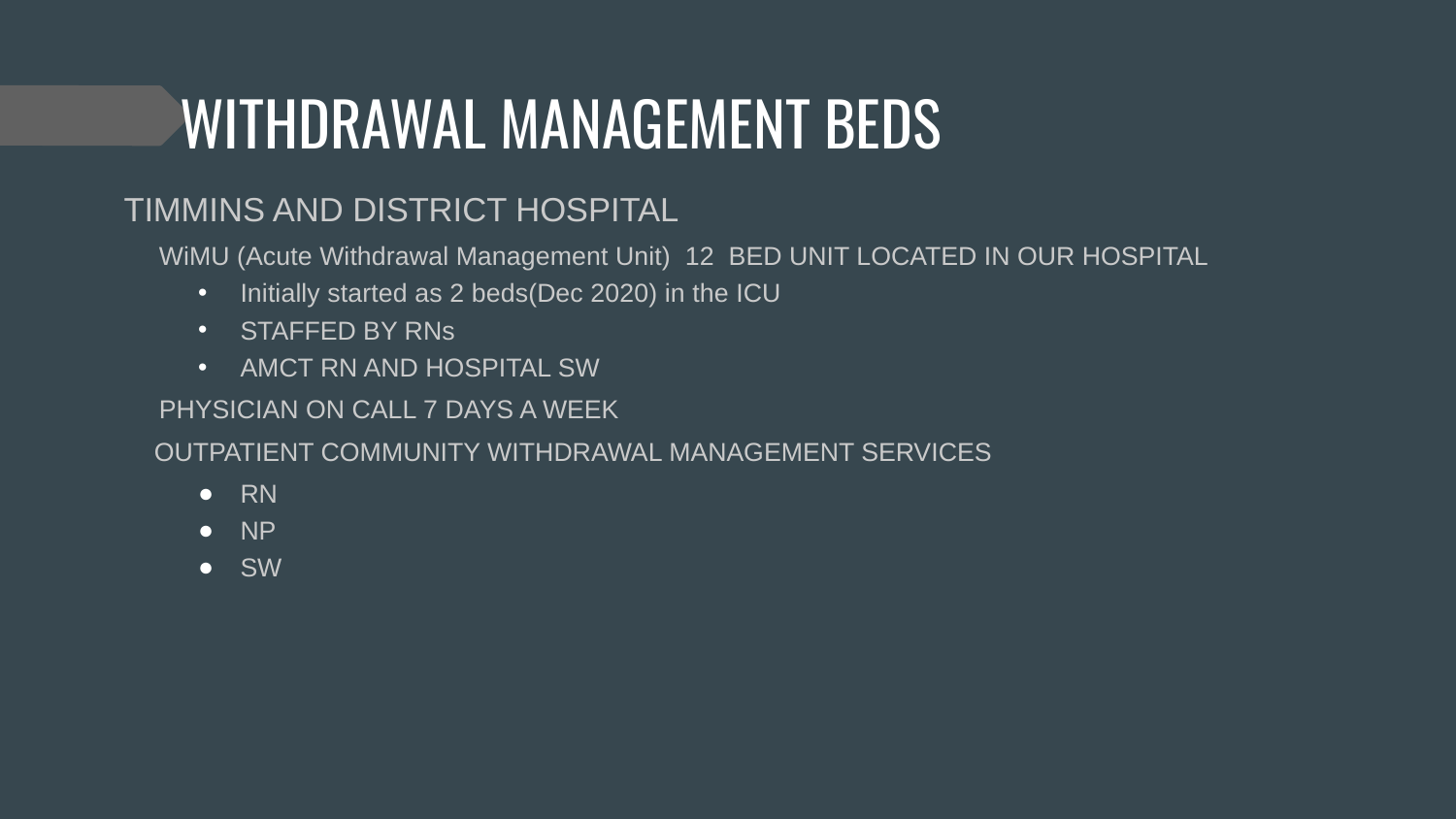

# WITHDRAWAL MANAGEMENT BEDS
TIMMINS AND DISTRICT HOSPITAL
WiMU (Acute Withdrawal Management Unit)  12  BED UNIT LOCATED IN OUR HOSPITAL
Initially started as 2 beds(Dec 2020) in the ICU
STAFFED BY RNs
AMCT RN AND HOSPITAL SW
PHYSICIAN ON CALL 7 DAYS A WEEK
             OUTPATIENT COMMUNITY WITHDRAWAL MANAGEMENT SERVICES
RN
NP
SW